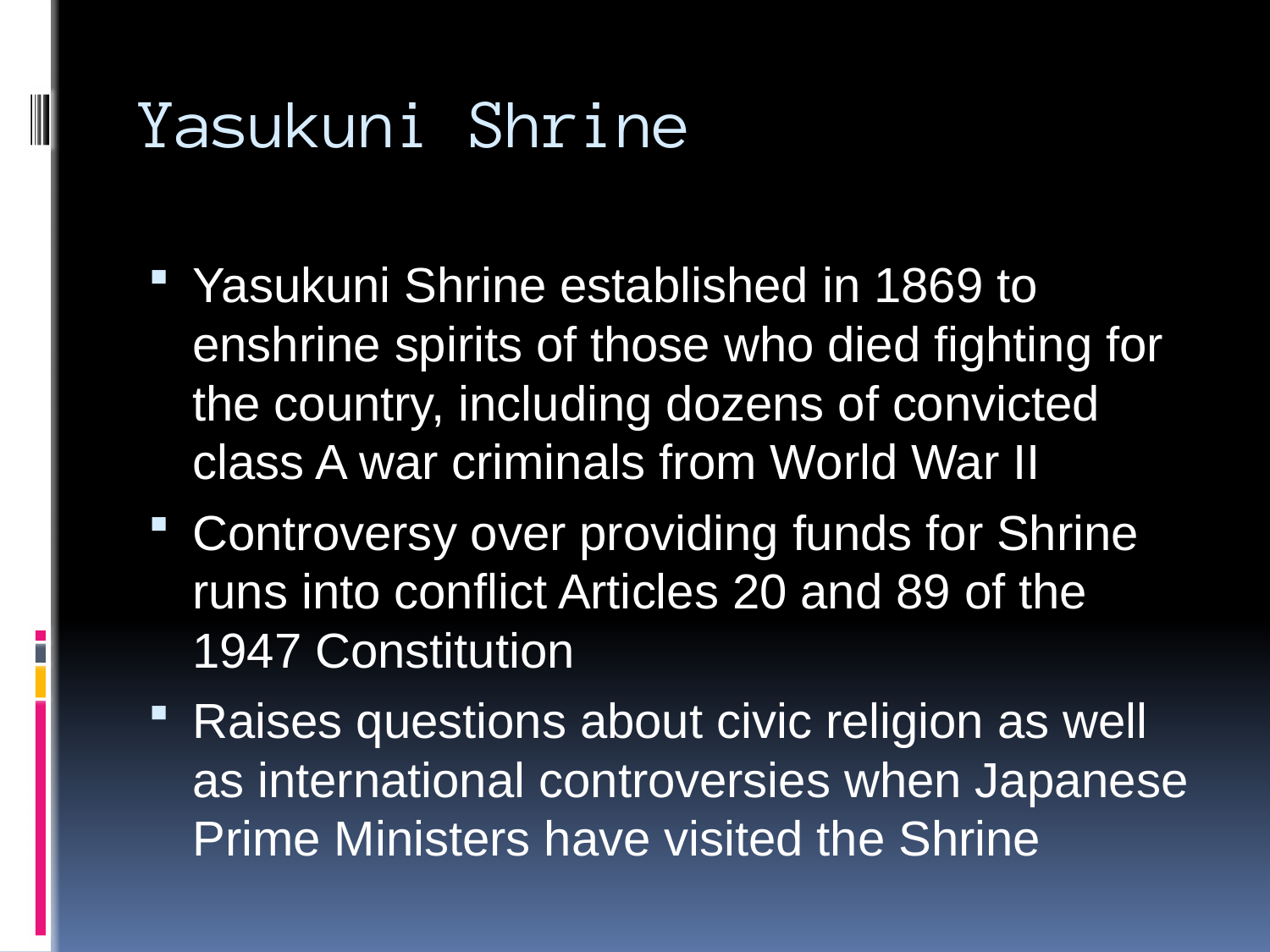

# Yasukuni Shrine
Yasukuni Shrine established in 1869 to enshrine spirits of those who died fighting for the country, including dozens of convicted class A war criminals from World War II
Controversy over providing funds for Shrine runs into conflict Articles 20 and 89 of the 1947 Constitution
Raises questions about civic religion as well as international controversies when Japanese Prime Ministers have visited the Shrine